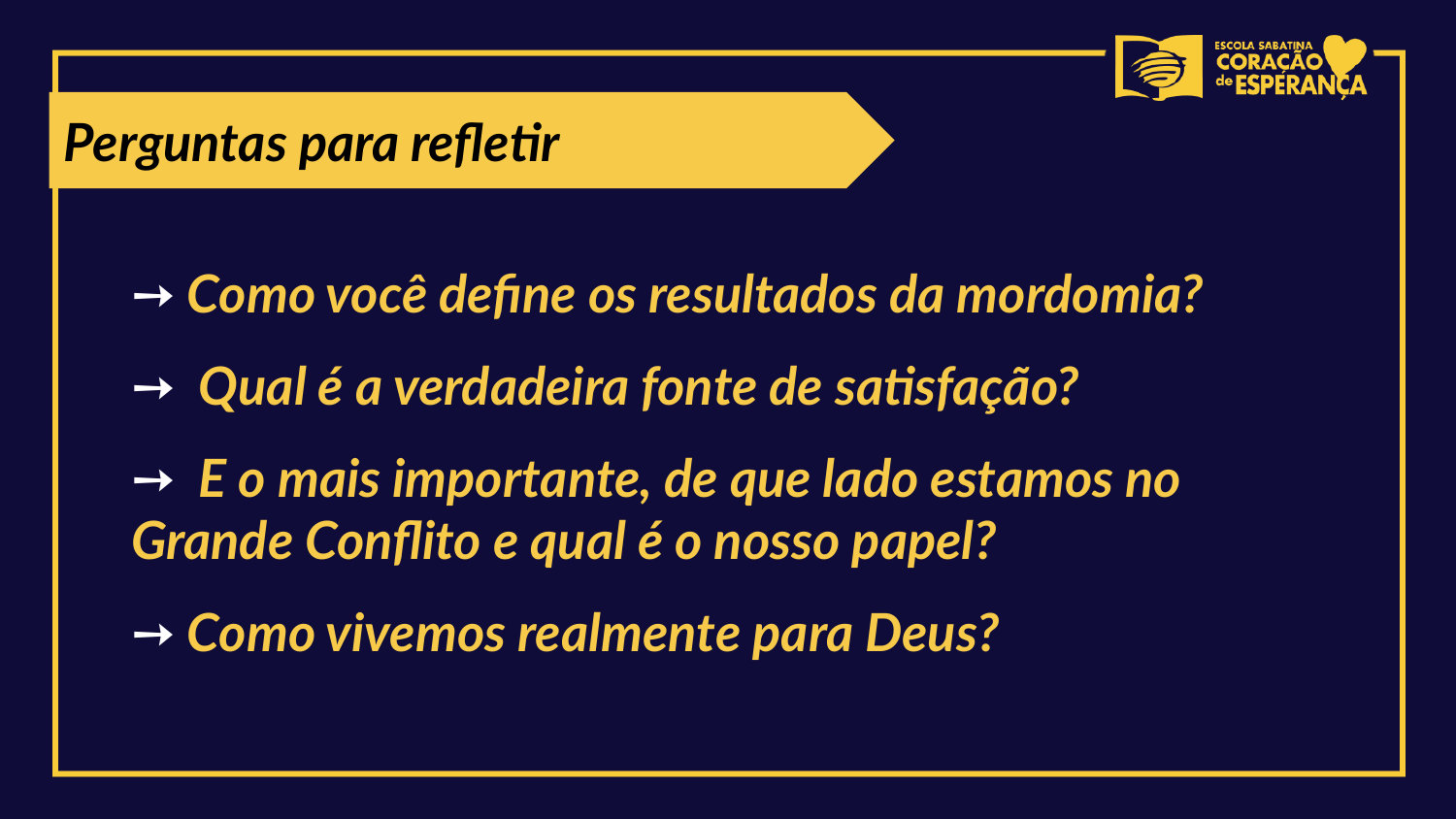

Perguntas para refletir
➙ Como você define os resultados da mordomia?
➙  Qual é a verdadeira fonte de satisfação?
➙  E o mais importante, de que lado estamos no Grande Conflito e qual é o nosso papel?

➙ Como vivemos realmente para Deus?